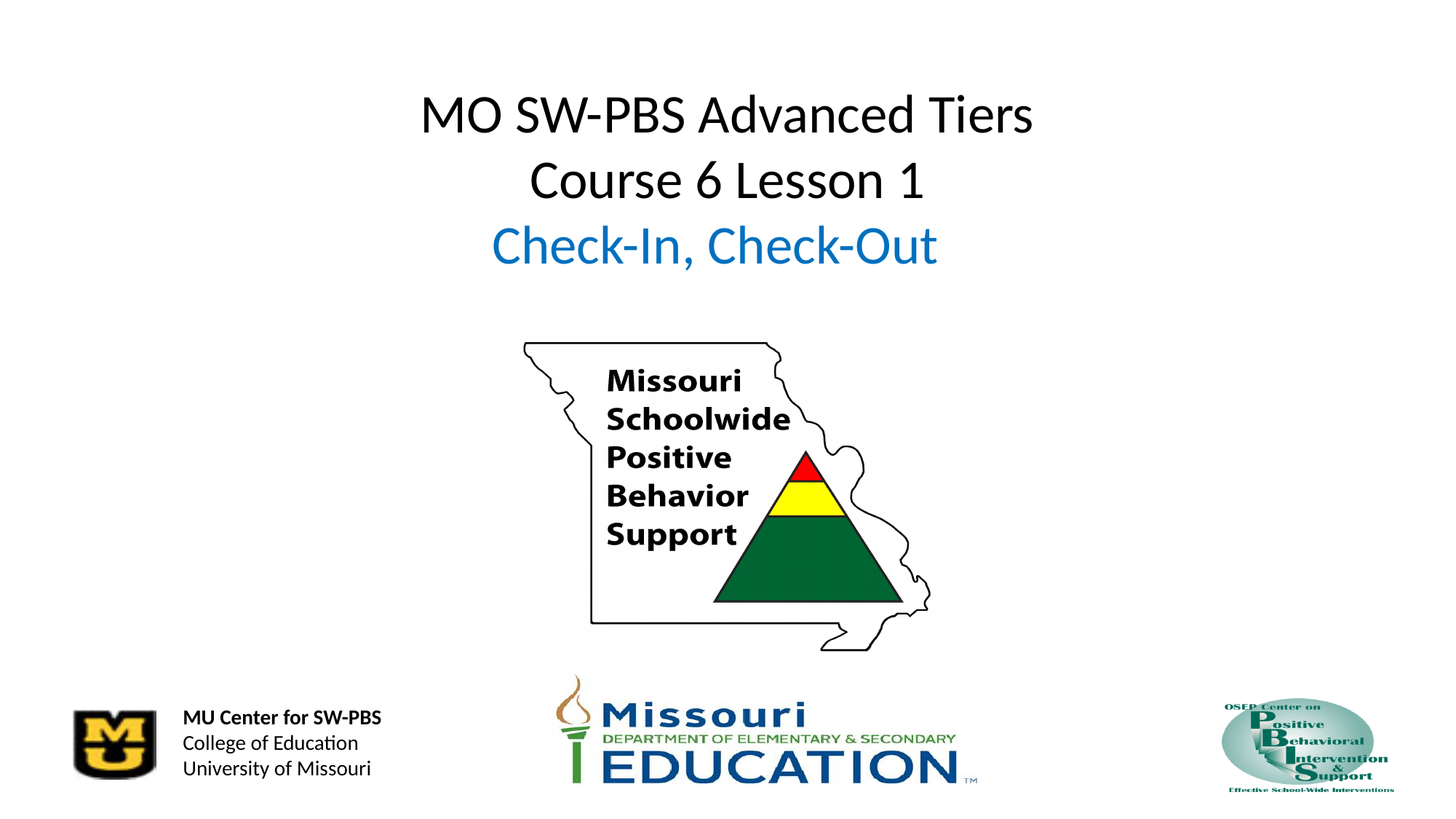

# MO SW-PBS Advanced Tiers Course 6 Lesson 1
Check-In, Check-Out